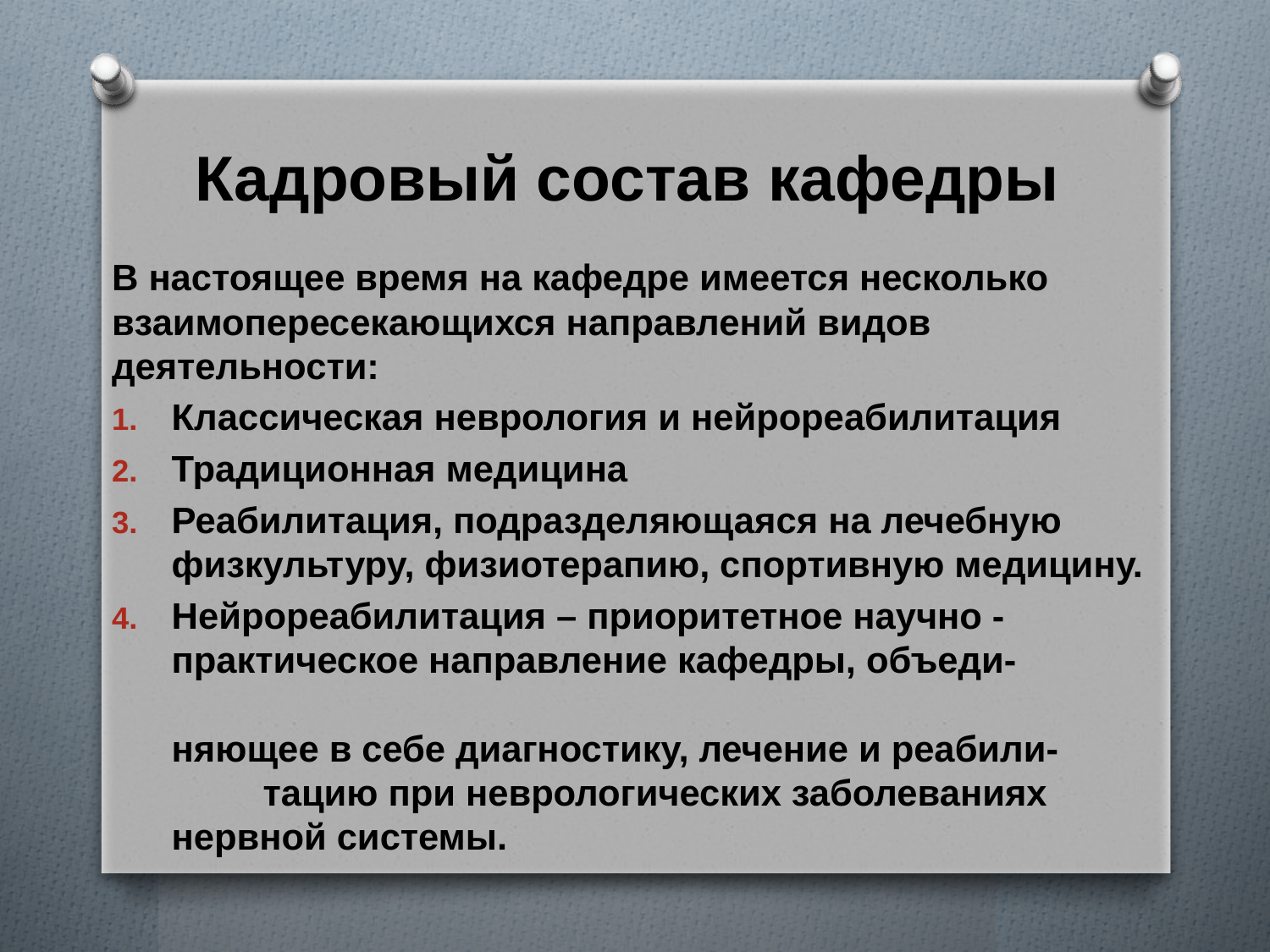

# Кадровый состав кафедры
В настоящее время на кафедре имеется несколько взаимопересекающихся направлений видов деятельности:
Классическая неврология и нейрореабилитация
Традиционная медицина
Реабилитация, подразделяющаяся на лечебную физкультуру, физиотерапию, спортивную медицину.
Нейрореабилитация – приоритетное научно - практическое направление кафедры, объеди-                                                                                                        няющее в себе диагностику, лечение и реабили-                   тацию при неврологических заболеваниях нервной системы.